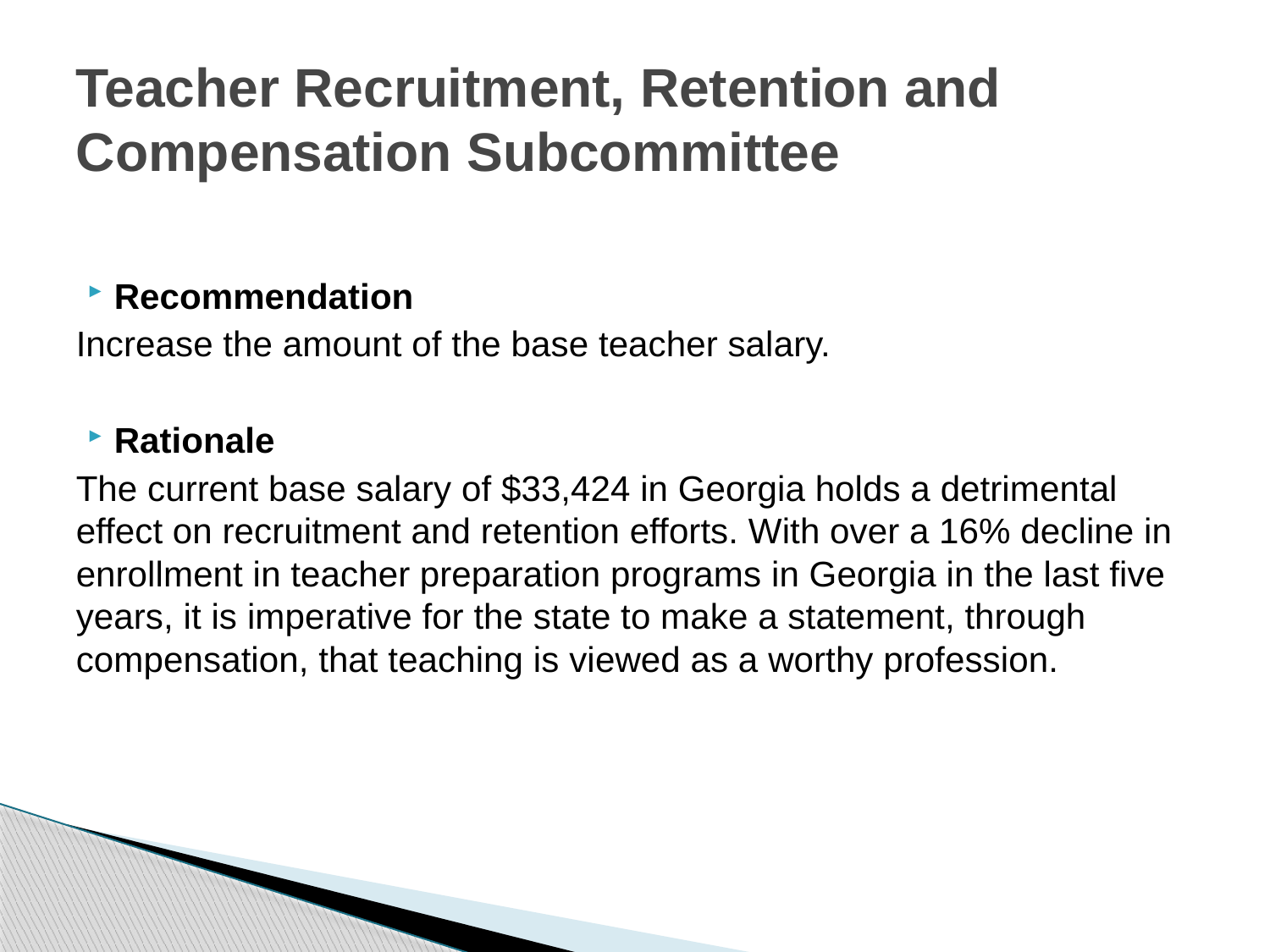

# Teacher Recruitment, Retention and Compensation Subcommittee
Recommendation
Increase the amount of the base teacher salary.

Rationale
The current base salary of $33,424 in Georgia holds a detrimental effect on recruitment and retention efforts. With over a 16% decline in enrollment in teacher preparation programs in Georgia in the last five years, it is imperative for the state to make a statement, through compensation, that teaching is viewed as a worthy profession.